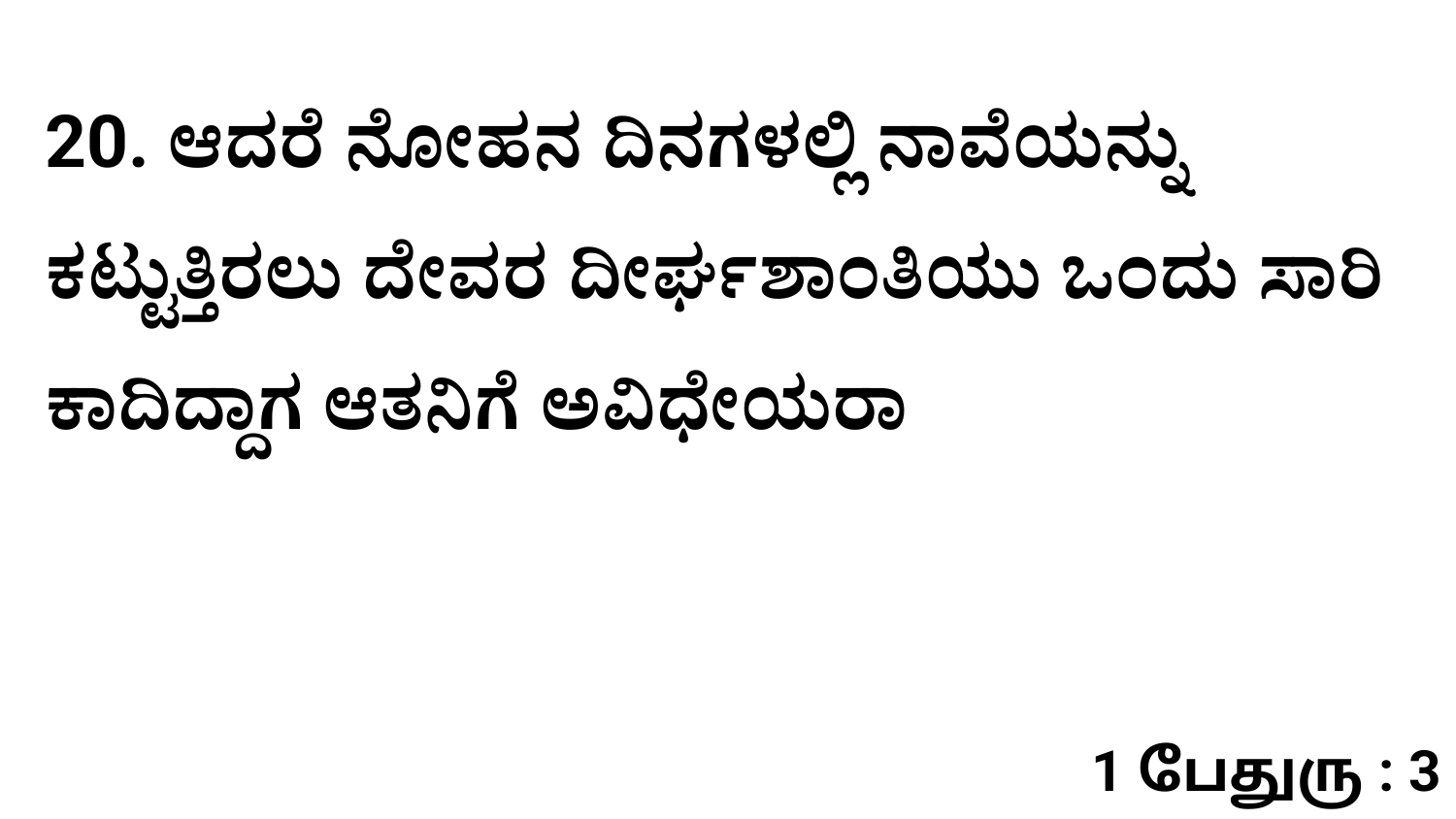

20. ಆದರೆ ನೋಹನ ದಿನಗಳಲ್ಲಿ ನಾವೆಯನ್ನು ಕಟ್ಟುತ್ತಿರಲು ದೇವರ ದೀರ್ಘಶಾಂತಿಯು ಒಂದು ಸಾರಿ ಕಾದಿದ್ದಾಗ ಆತನಿಗೆ ಅವಿಧೇಯರಾ
1 பேதுரு : 3